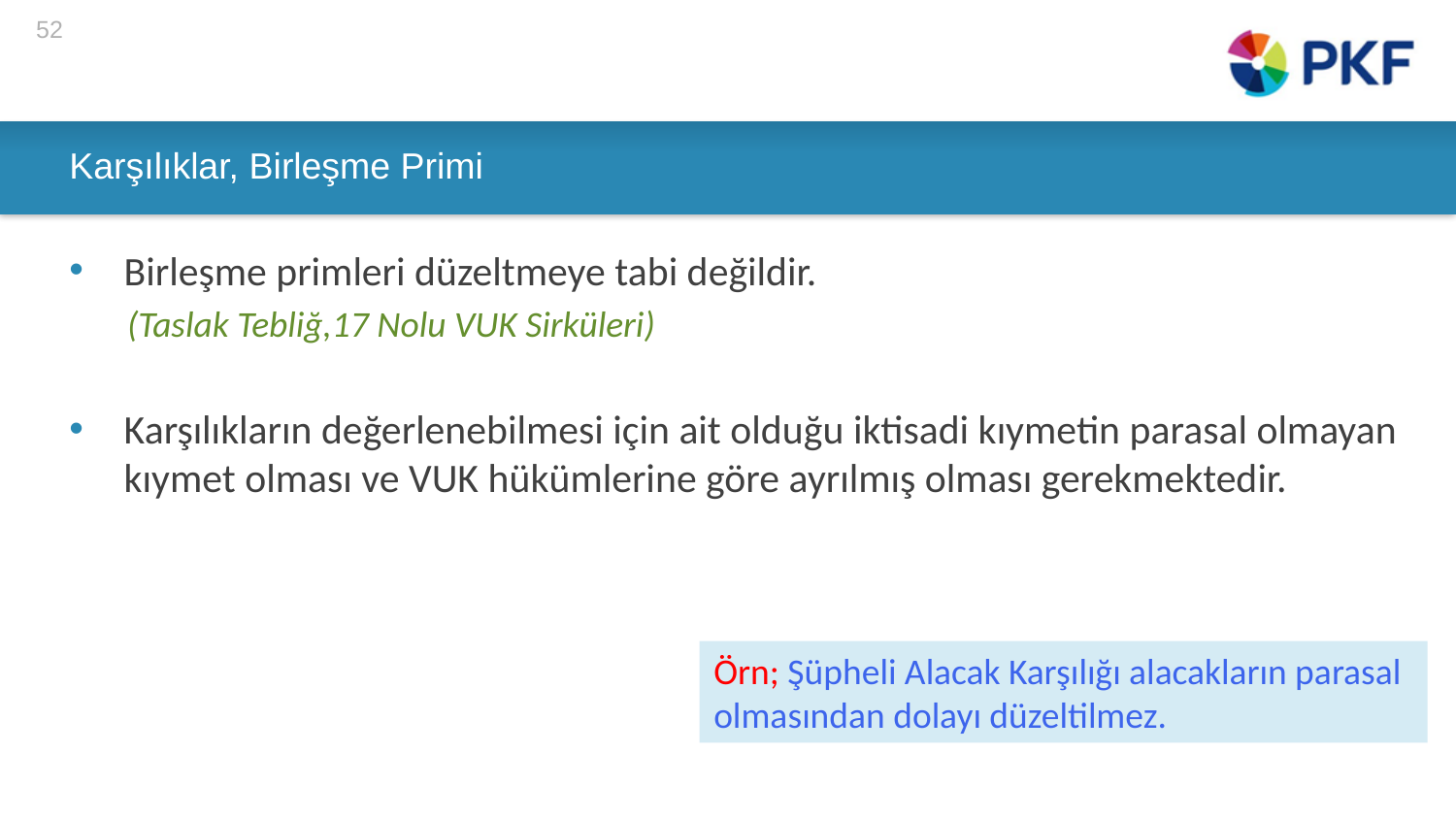

52
# Karşılıklar, Birleşme Primi
Birleşme primleri düzeltmeye tabi değildir.
       (Taslak Tebliğ,17 Nolu VUK Sirküleri)

Karşılıkların değerlenebilmesi için ait olduğu iktisadi kıymetin parasal olmayan kıymet olması ve VUK hükümlerine göre ayrılmış olması gerekmektedir.

Örn; Şüpheli Alacak Karşılığı alacakların parasal olmasından dolayı düzeltilmez.